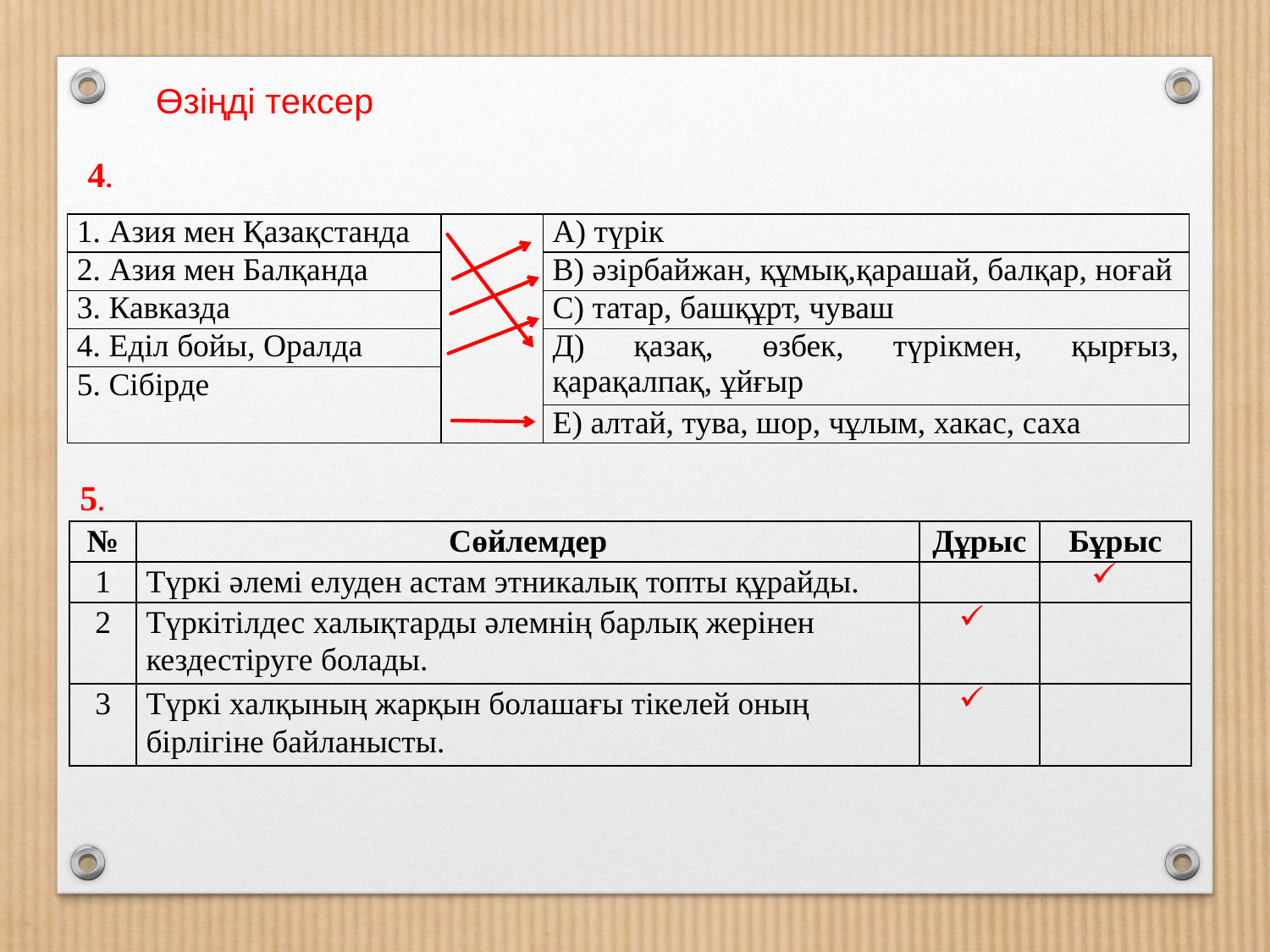

Өзіңді тексер
4.
| 1. Азия мен Қазақстанда |  | А) түрік |
| --- | --- | --- |
| 2. Азия мен Балқанда |  | В) әзірбайжан, құмық,қарашай, балқар, ноғай |
| 3. Кавказда |  | С) татар, башқұрт, чуваш |
| 4. Еділ бойы, Оралда |  | Д) қазақ, өзбек, түрікмен, қырғыз, қарақалпақ, ұйғыр |
| 5. Сібірде |  |  |
|  |  | Е) алтай, тува, шор, чұлым, хакас, саха |
5.
| № | Сөйлемдер | Дұрыс | Бұрыс |
| --- | --- | --- | --- |
| 1 | Түркі әлемі елуден астам этникалық топты құрайды. |  |  |
| 2 | Түркітілдес халықтарды әлемнің барлық жерінен кездестіруге болады. |  |  |
| 3 | Түркі халқының жарқын болашағы тікелей оның бірлігіне байланысты. |  |  |